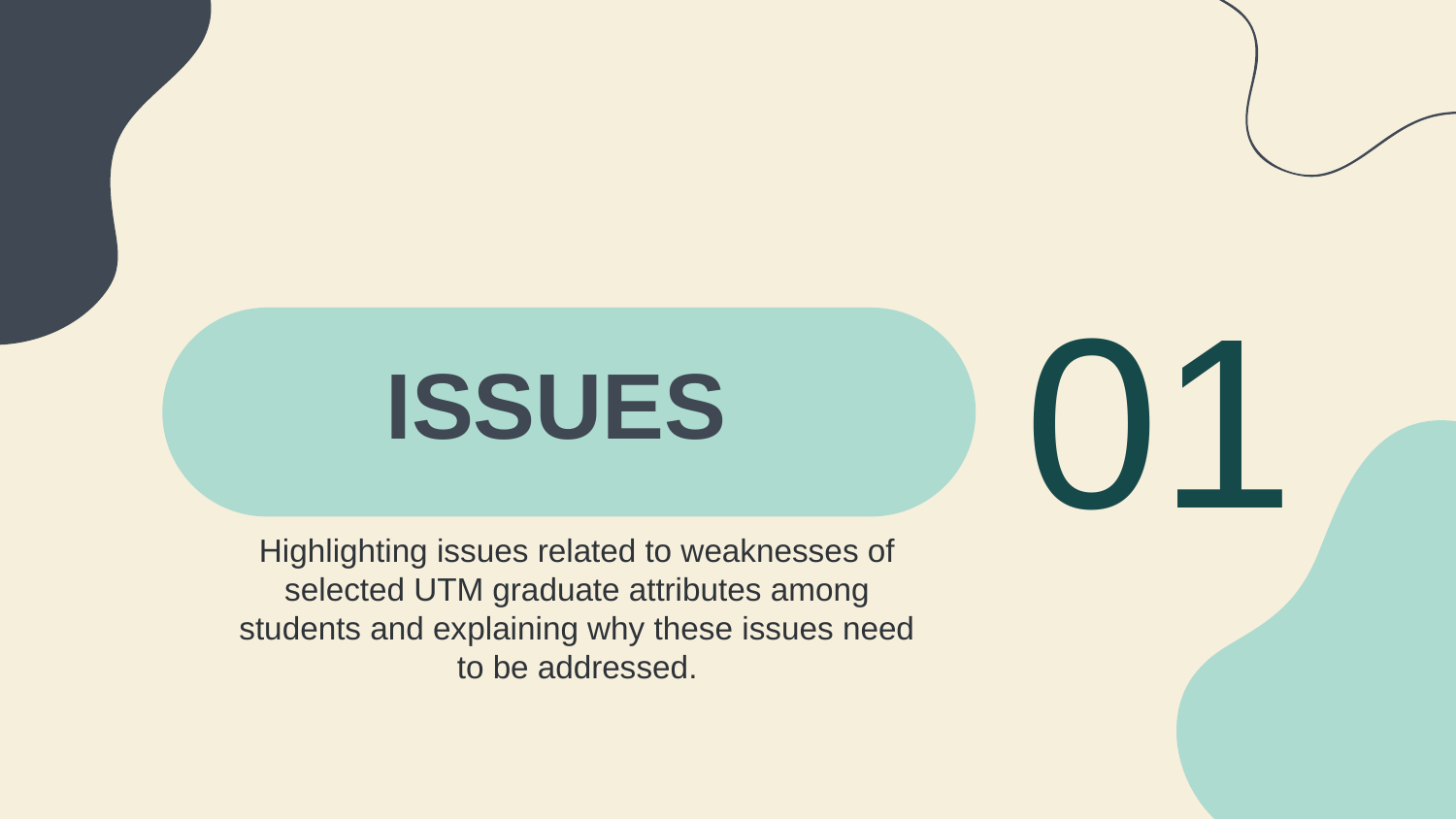

01

# ISSUES
Highlighting issues related to weaknesses of selected UTM graduate attributes among students and explaining why these issues need to be addressed.